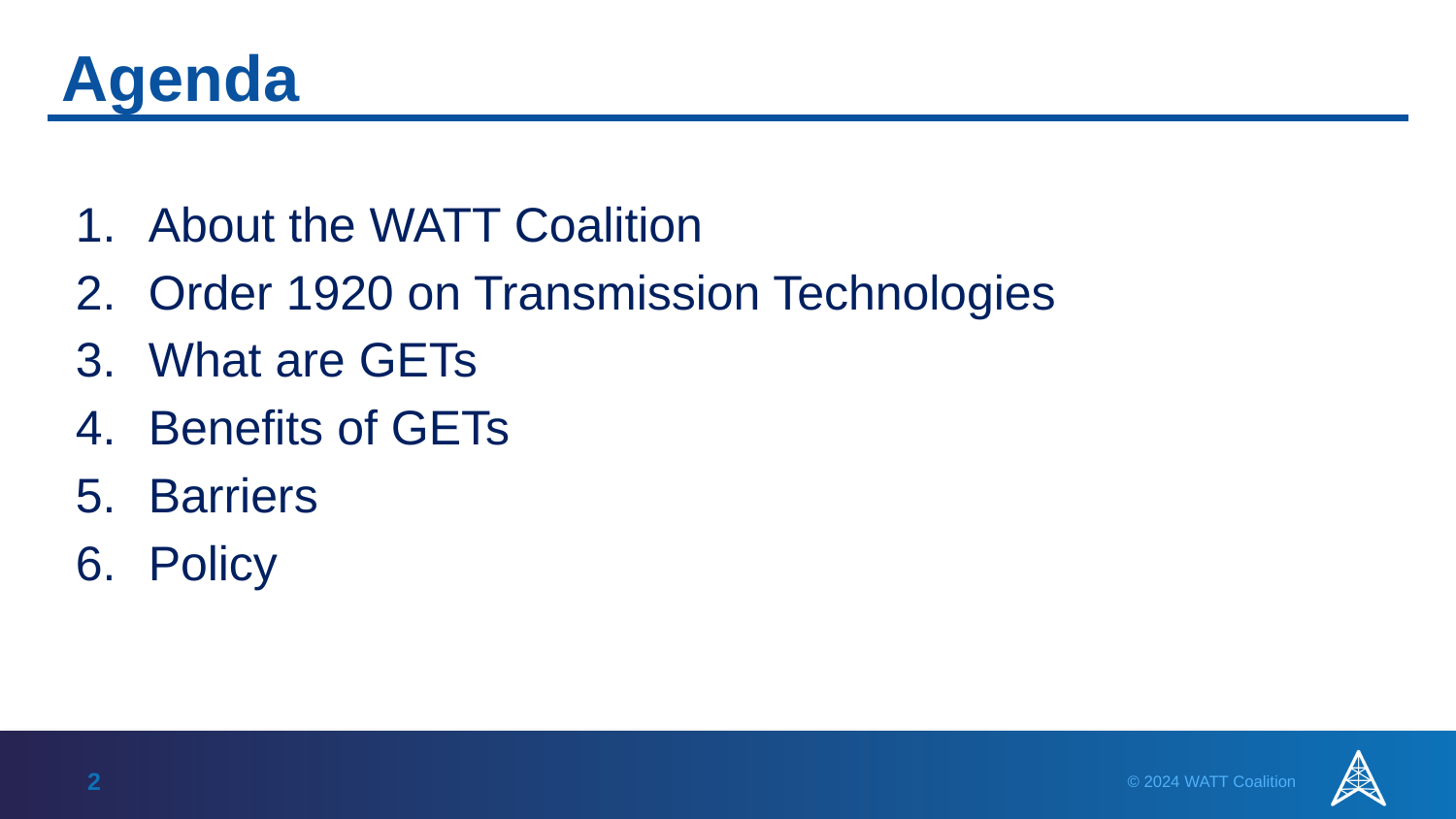

# Agenda

About the WATT Coalition
Order 1920 on Transmission Technologies
What are GETs
Benefits of GETs
Barriers
Policy

2
© 2024 WATT Coalition